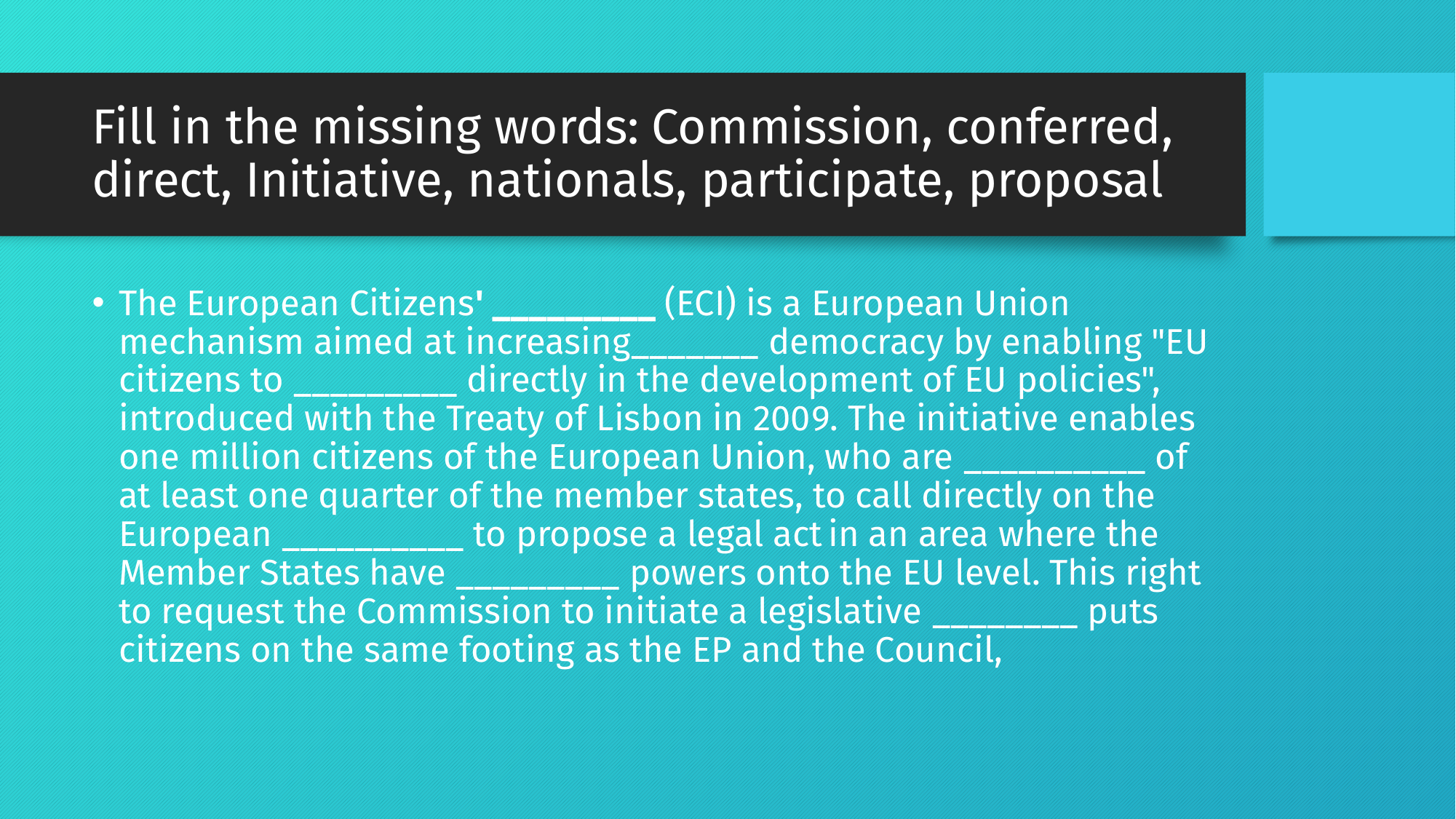

# Fill in the missing words: Commission, conferred, direct, Initiative, nationals, participate, proposal
The European Citizens' _________ (ECI) is a European Union mechanism aimed at increasing_______ democracy by enabling "EU citizens to _________ directly in the development of EU policies", introduced with the Treaty of Lisbon in 2009. The initiative enables one million citizens of the European Union, who are __________ of at least one quarter of the member states, to call directly on the European __________ to propose a legal act in an area where the Member States have _________ powers onto the EU level. This right to request the Commission to initiate a legislative ________ puts citizens on the same footing as the EP and the Council,